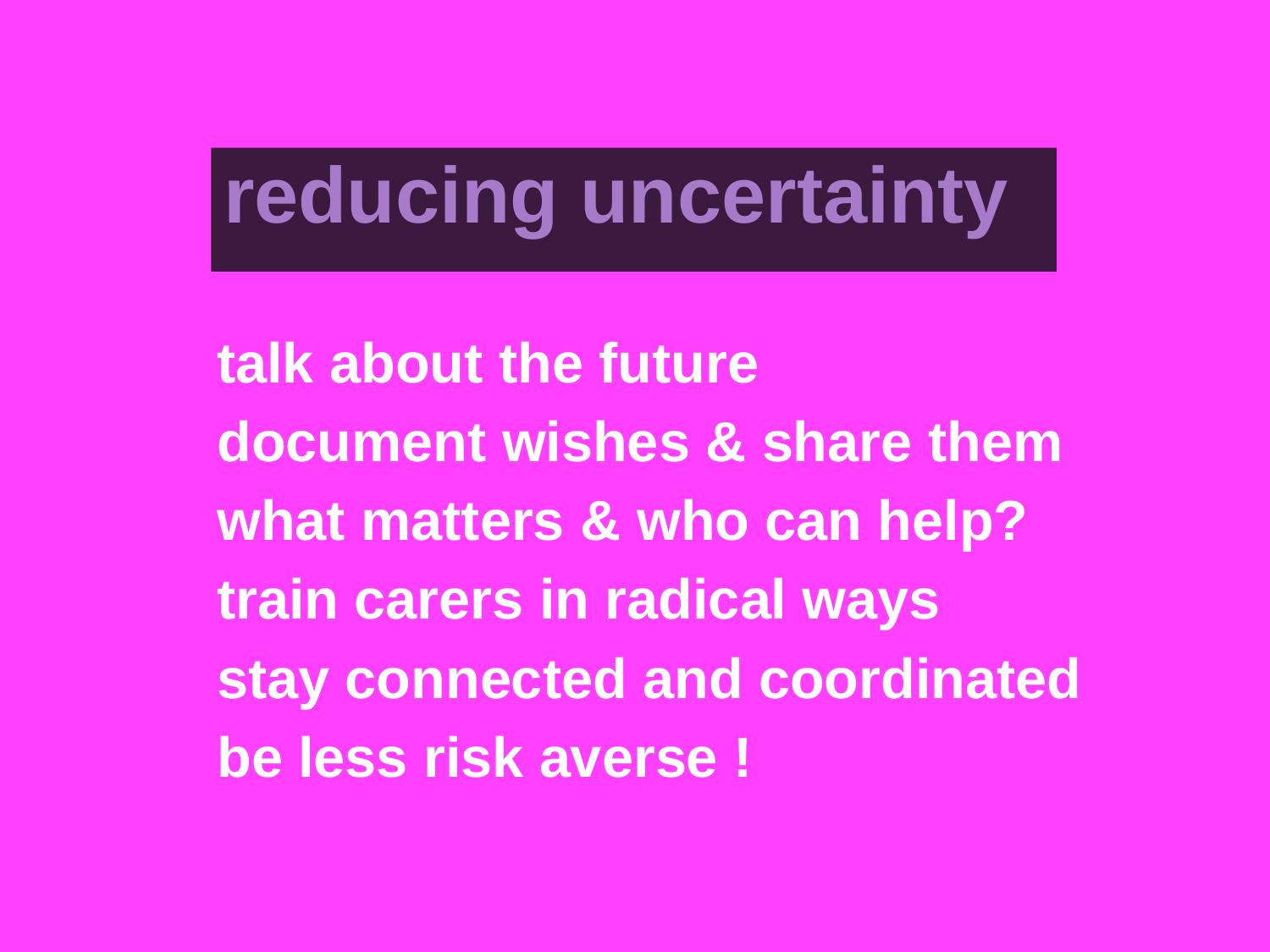

reducing uncertainty
talk about the future
document wishes & share them
what matters & who can help?
train carers in radical ways
stay connected and coordinated
be less risk averse !